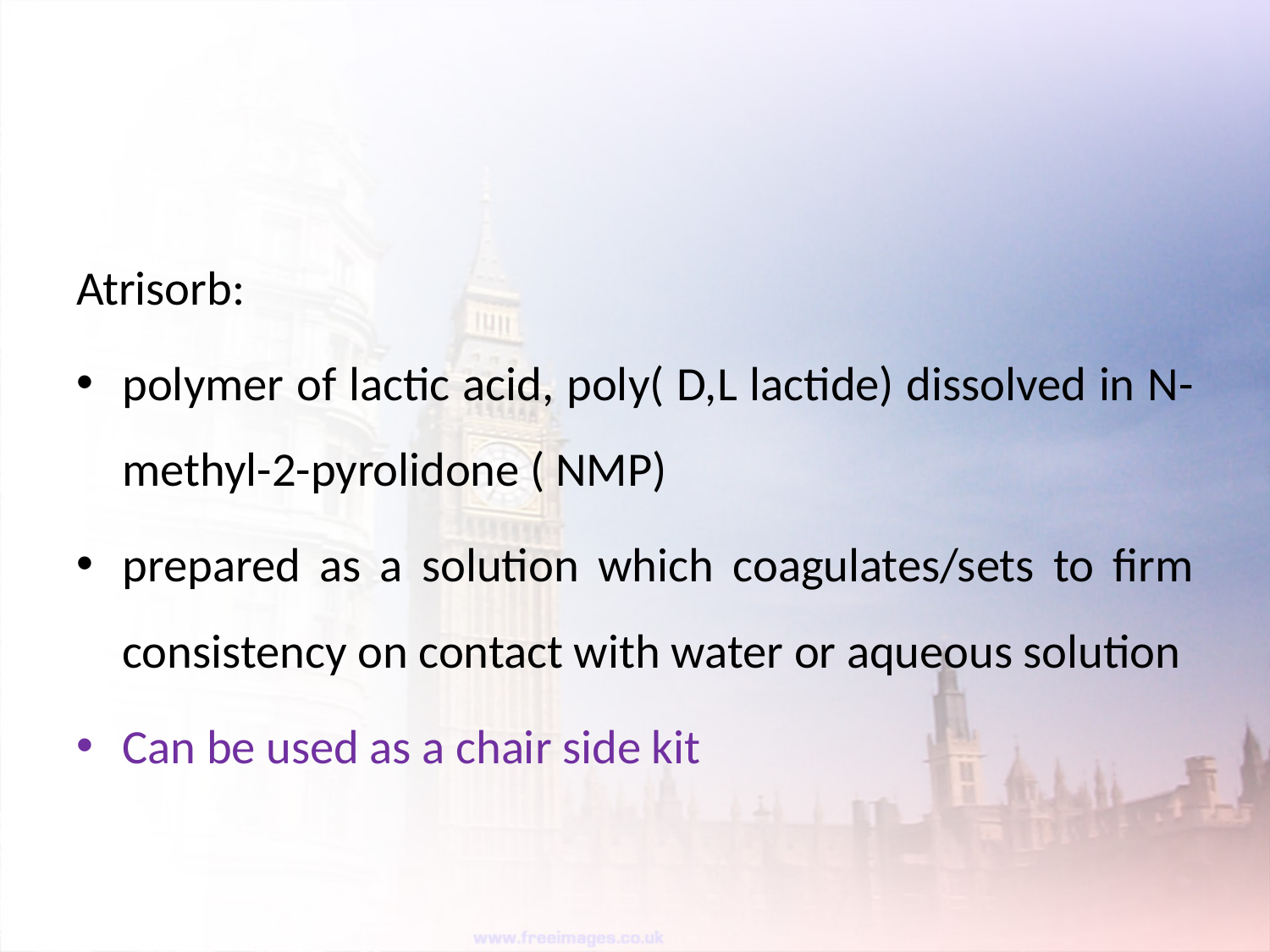

#
Atrisorb:
polymer of lactic acid, poly( D,L lactide) dissolved in N-methyl-2-pyrolidone ( NMP)
prepared as a solution which coagulates/sets to firm consistency on contact with water or aqueous solution
Can be used as a chair side kit